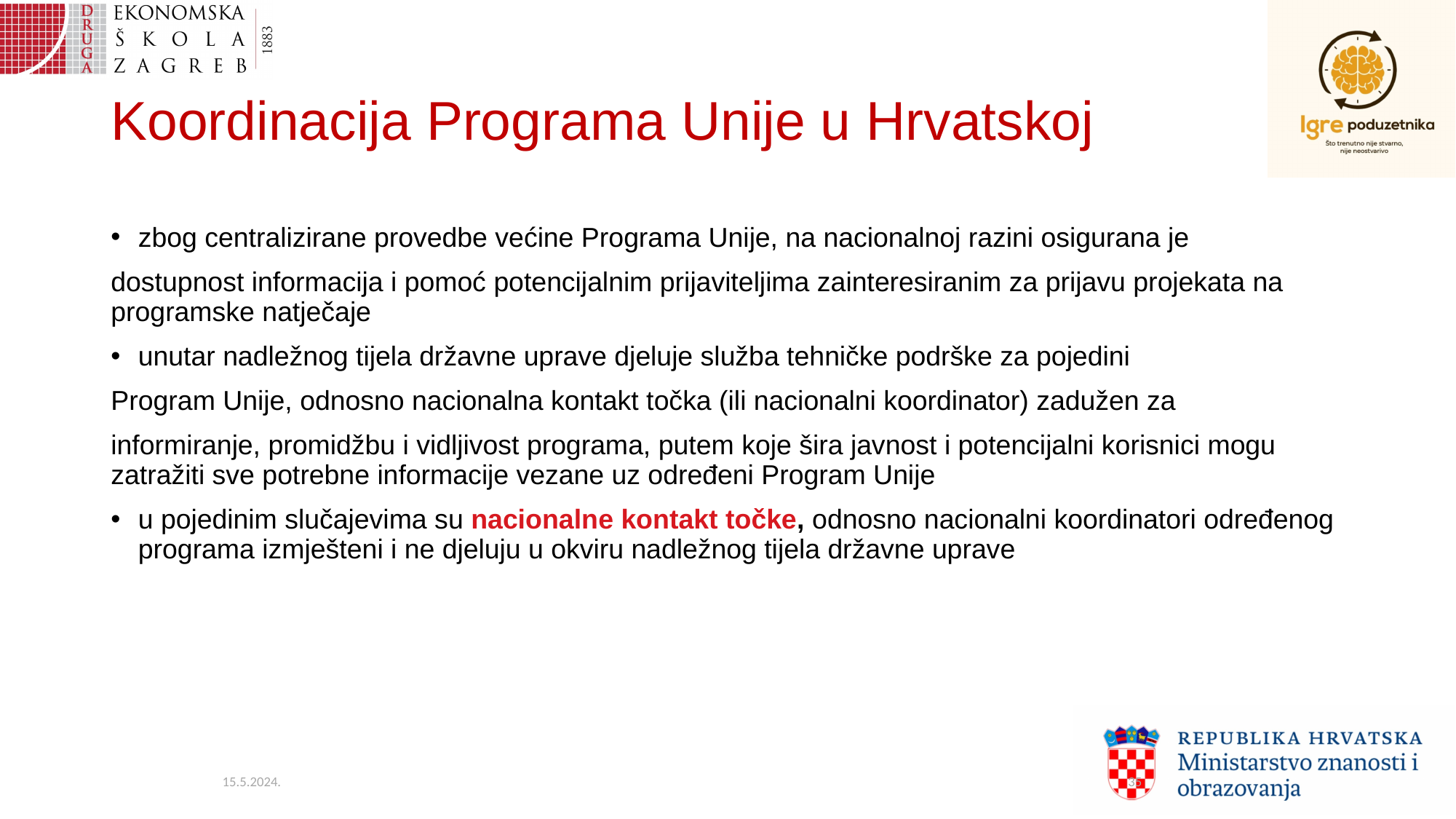

# Koordinacija Programa Unije u Hrvatskoj
zbog centralizirane provedbe većine Programa Unije, na nacionalnoj razini osigurana je
dostupnost informacija i pomoć potencijalnim prijaviteljima zainteresiranim za prijavu projekata na programske natječaje
unutar nadležnog tijela državne uprave djeluje služba tehničke podrške za pojedini
Program Unije, odnosno nacionalna kontakt točka (ili nacionalni koordinator) zadužen za
informiranje, promidžbu i vidljivost programa, putem koje šira javnost i potencijalni korisnici mogu zatražiti sve potrebne informacije vezane uz određeni Program Unije
u pojedinim slučajevima su nacionalne kontakt točke, odnosno nacionalni koordinatori određenog programa izmješteni i ne djeluju u okviru nadležnog tijela državne uprave
15.5.2024.
35